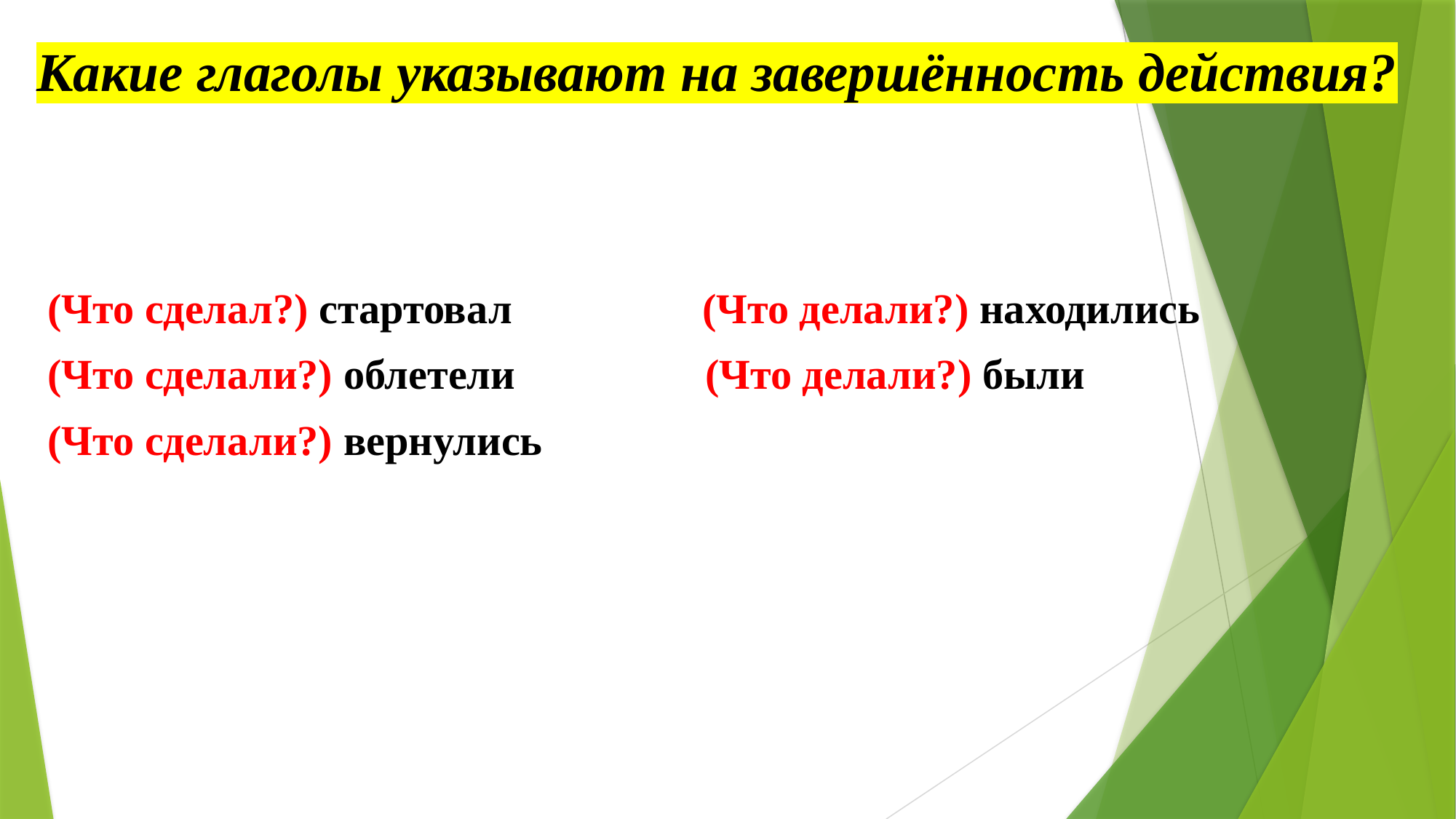

# Какие глаголы указывают на завершённость действия?
(Что сделал?) стартовал                  (Что делали?) находились
(Что сделали?) облетели                  (Что делали?) были
(Что сделали?) вернулись